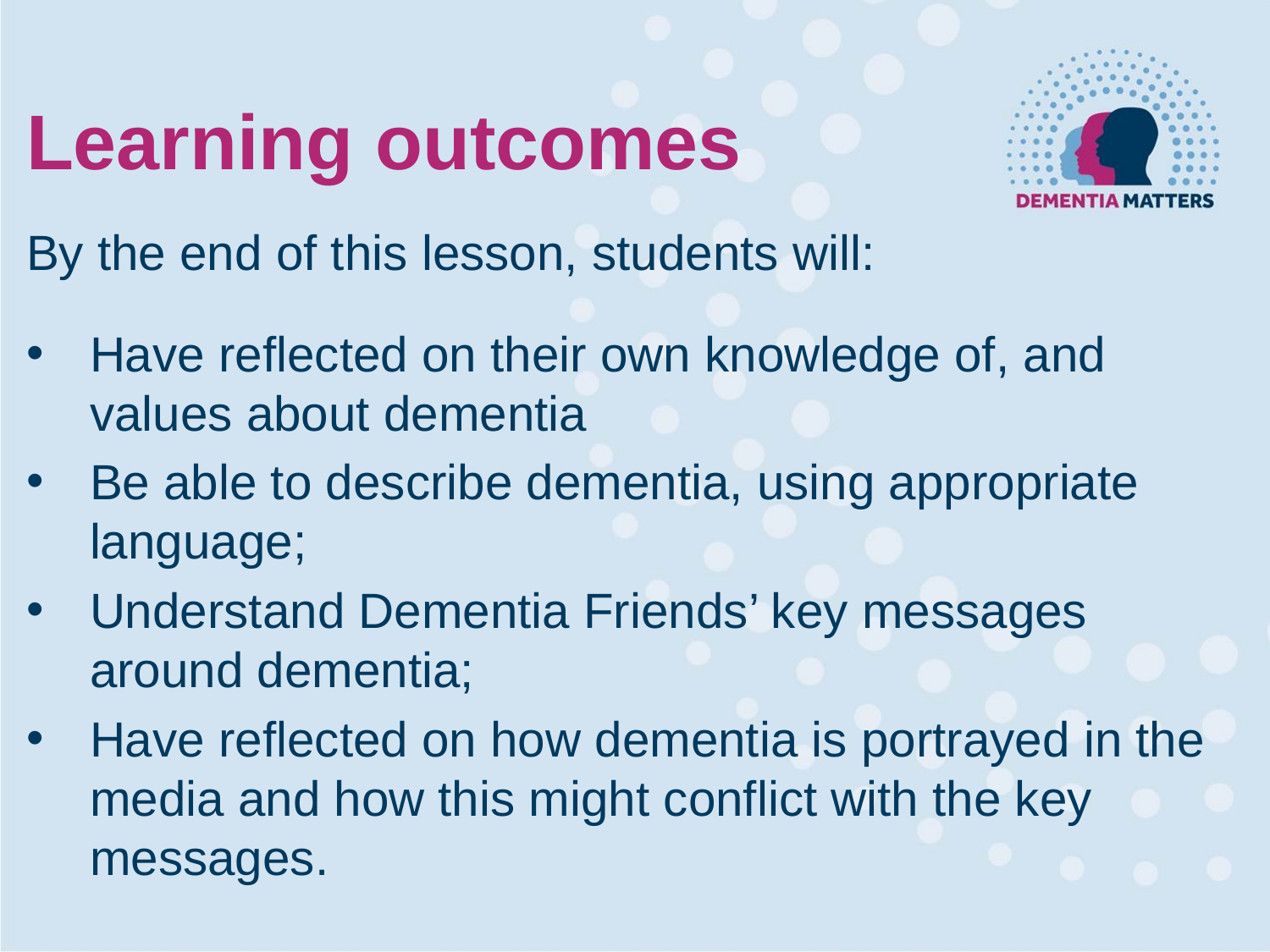

Learning outcomes
By the end of this lesson, students will:
Have reflected on their own knowledge of, and values about dementia
Be able to describe dementia, using appropriate language;
Understand Dementia Friends’ key messages around dementia;
Have reflected on how dementia is portrayed in the media and how this might conflict with the key messages.